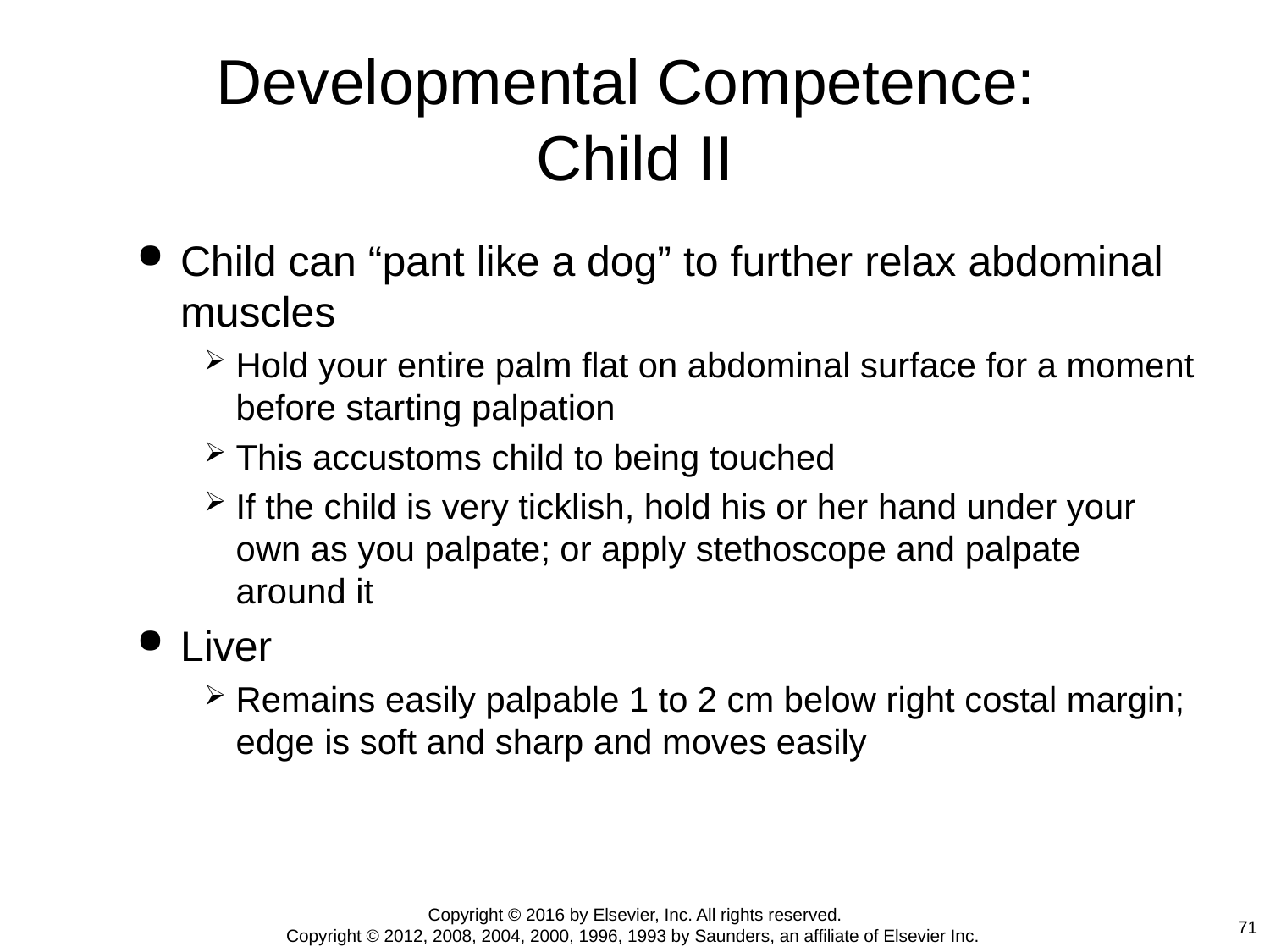

# Developmental Competence: Child II
Child can “pant like a dog” to further relax abdominal muscles
Hold your entire palm flat on abdominal surface for a moment before starting palpation
This accustoms child to being touched
If the child is very ticklish, hold his or her hand under your own as you palpate; or apply stethoscope and palpate around it
Liver
Remains easily palpable 1 to 2 cm below right costal margin; edge is soft and sharp and moves easily
Copyright © 2016 by Elsevier, Inc. All rights reserved.
Copyright © 2012, 2008, 2004, 2000, 1996, 1993 by Saunders, an affiliate of Elsevier Inc.
71